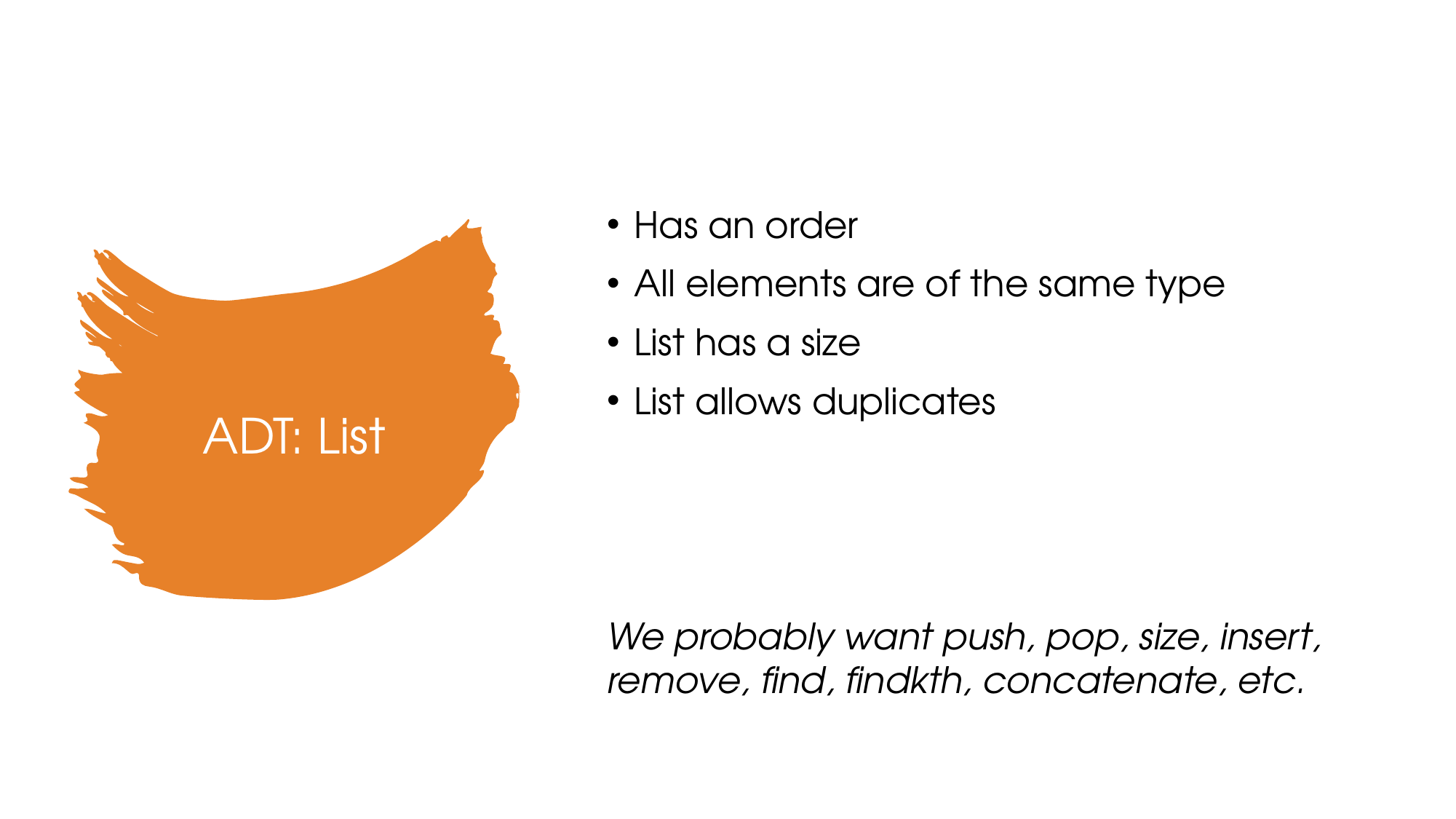

Has an order
All elements are of the same type
List has a size
List allows duplicates

We probably want push, pop, size, insert, remove, find, findkth, concatenate, etc.

# ADT: List